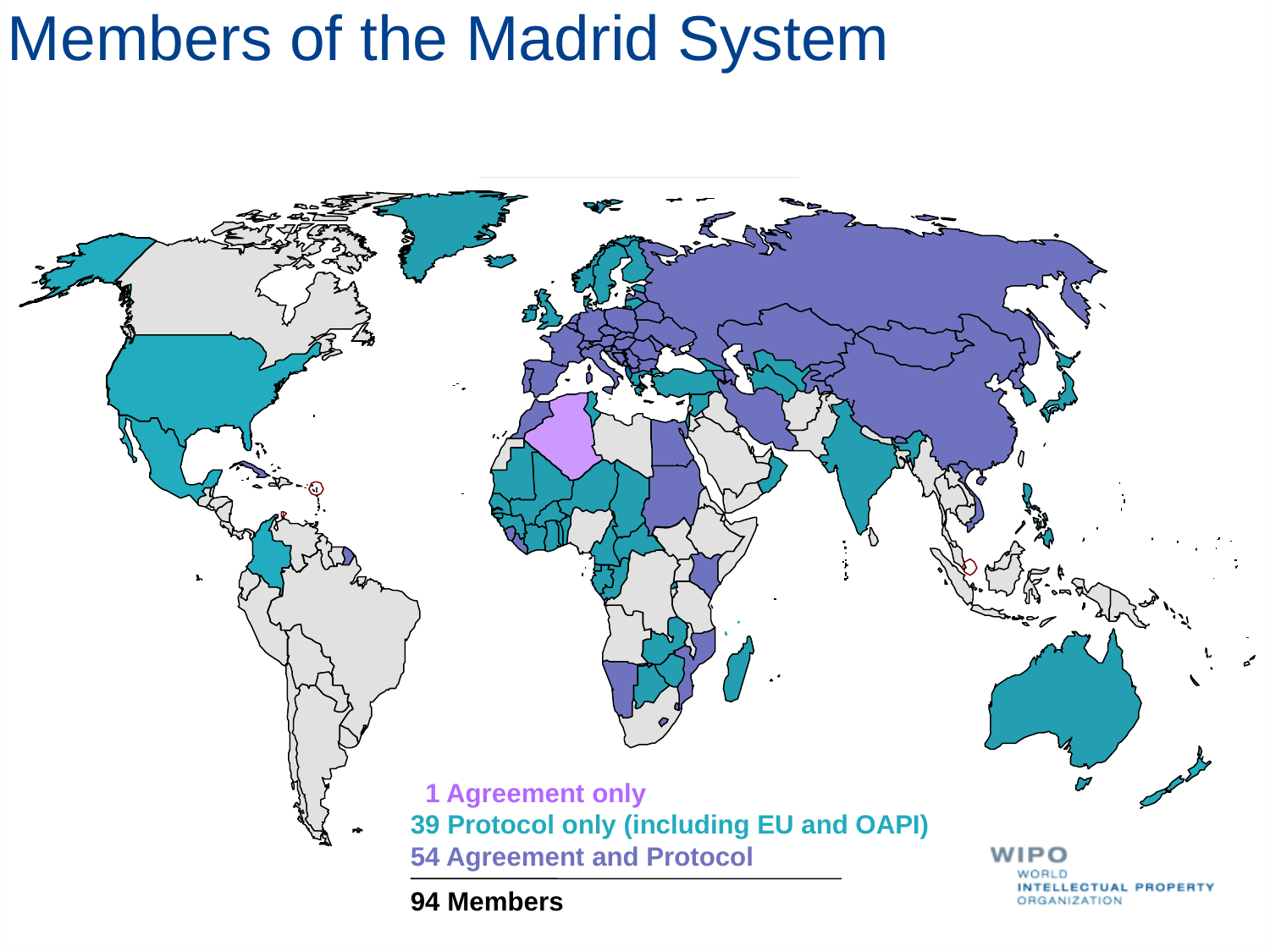

# Members of the Madrid System

  1 Agreement only
39 Protocol only (including EU and OAPI)
54 Agreement and Protocol
94 Members